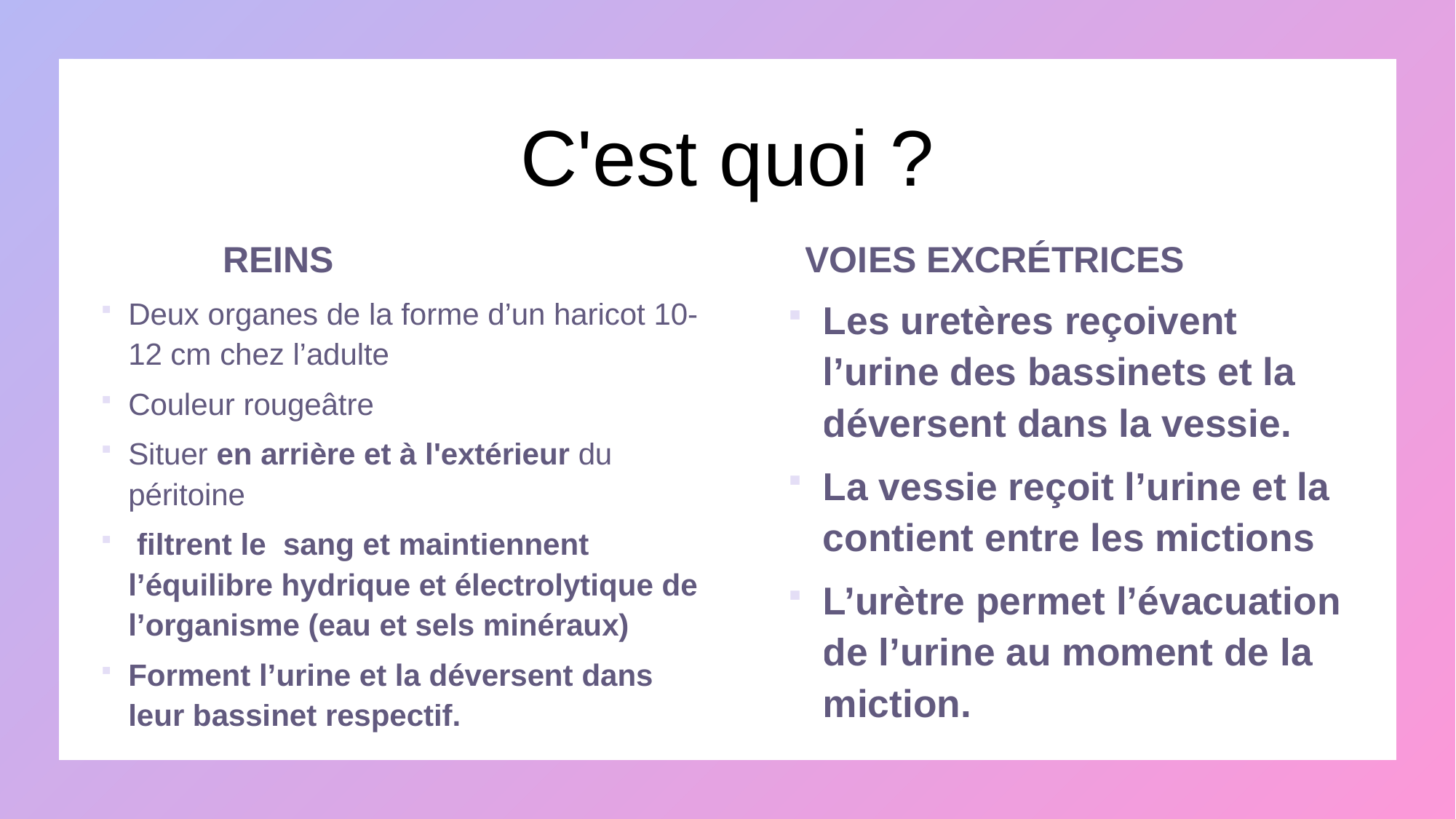

# C'est quoi ?
REINS
VOIES EXCRÉTRICES
Deux organes de la forme d’un haricot 10-12 cm chez l’adulte
Couleur rougeâtre
Situer en arrière et à l'extérieur du péritoine
 filtrent le  sang et maintiennent l’équilibre hydrique et électrolytique de l’organisme (eau et sels minéraux)
Forment l’urine et la déversent dans leur bassinet respectif.

Les uretères reçoivent l’urine des bassinets et la déversent dans la vessie.
La vessie reçoit l’urine et la contient entre les mictions
L’urètre permet l’évacuation de l’urine au moment de la miction.